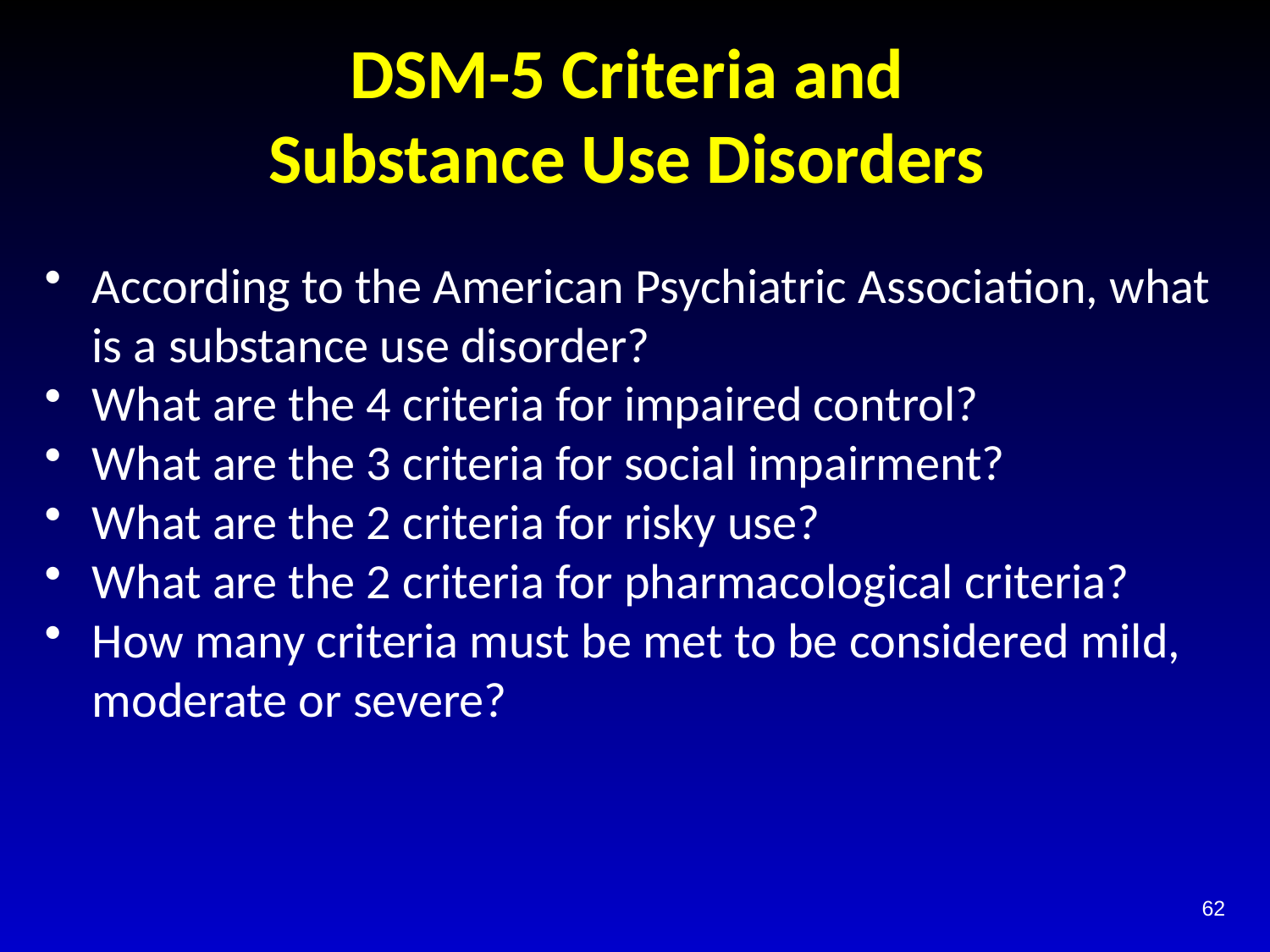

# DSM-5 Criteria and Substance Use Disorders
According to the American Psychiatric Association, what is a substance use disorder?
What are the 4 criteria for impaired control?
What are the 3 criteria for social impairment?
What are the 2 criteria for risky use?
What are the 2 criteria for pharmacological criteria?
How many criteria must be met to be considered mild, moderate or severe?
62